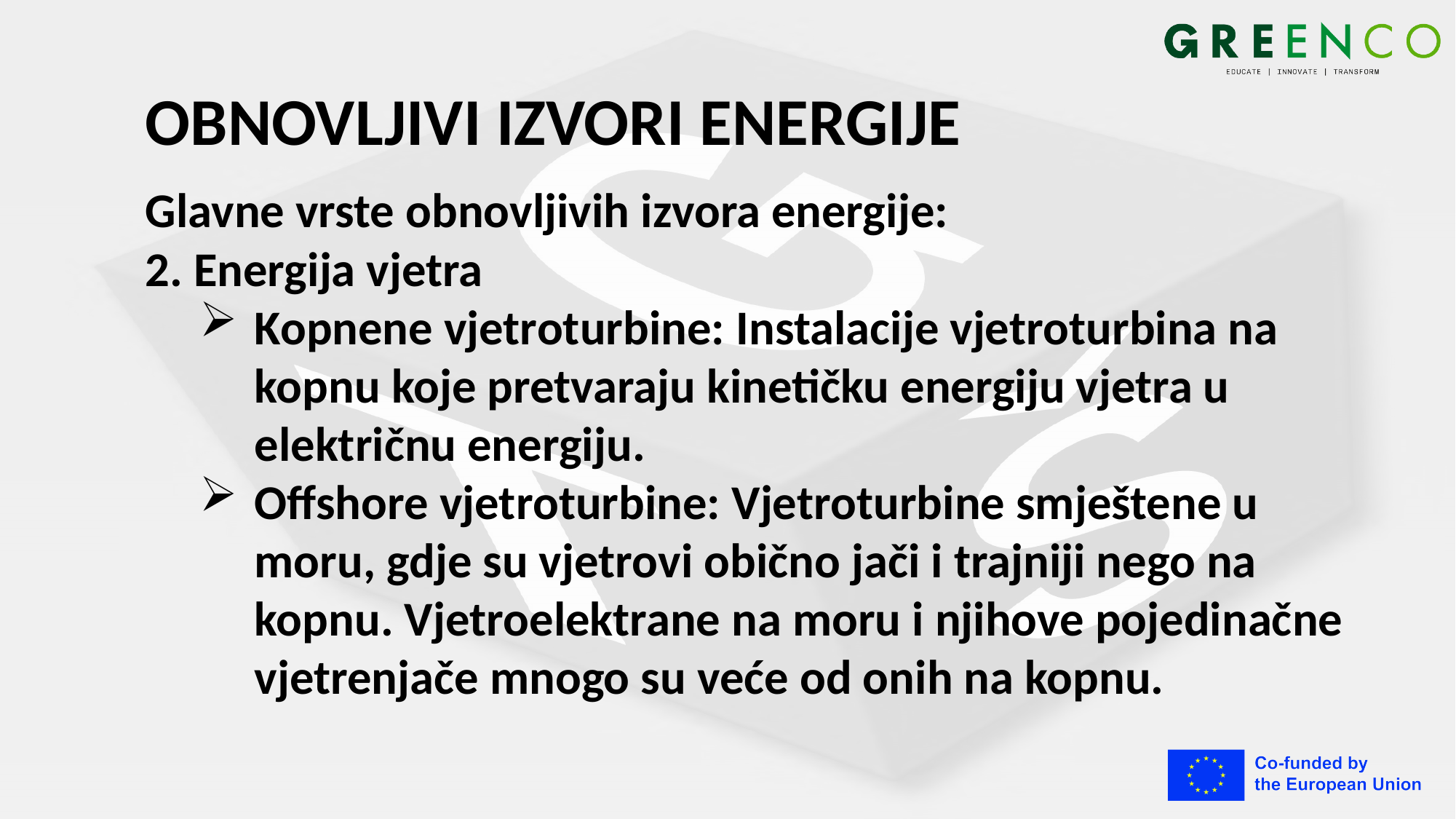

# OBNOVLJIVI IZVORI ENERGIJE
Glavne vrste obnovljivih izvora energije:
2. Energija vjetra
Kopnene vjetroturbine: Instalacije vjetroturbina na kopnu koje pretvaraju kinetičku energiju vjetra u električnu energiju.
Offshore vjetroturbine: Vjetroturbine smještene u moru, gdje su vjetrovi obično jači i trajniji nego na kopnu. Vjetroelektrane na moru i njihove pojedinačne vjetrenjače mnogo su veće od onih na kopnu.